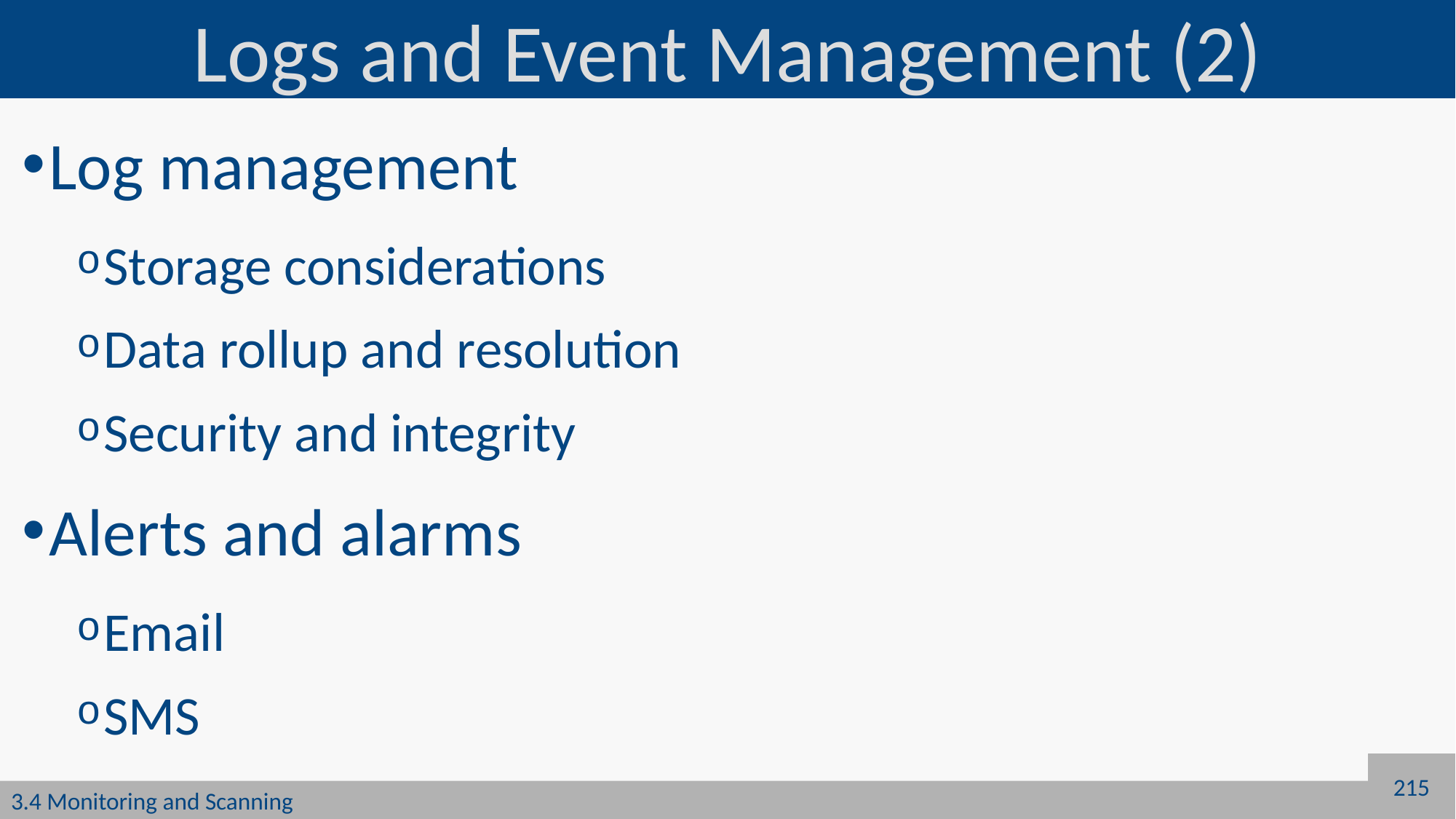

# Logs and Event Management (2)
Log management
Storage considerations
Data rollup and resolution
Security and integrity
Alerts and alarms
Email
SMS
215
3.4 Monitoring and Scanning